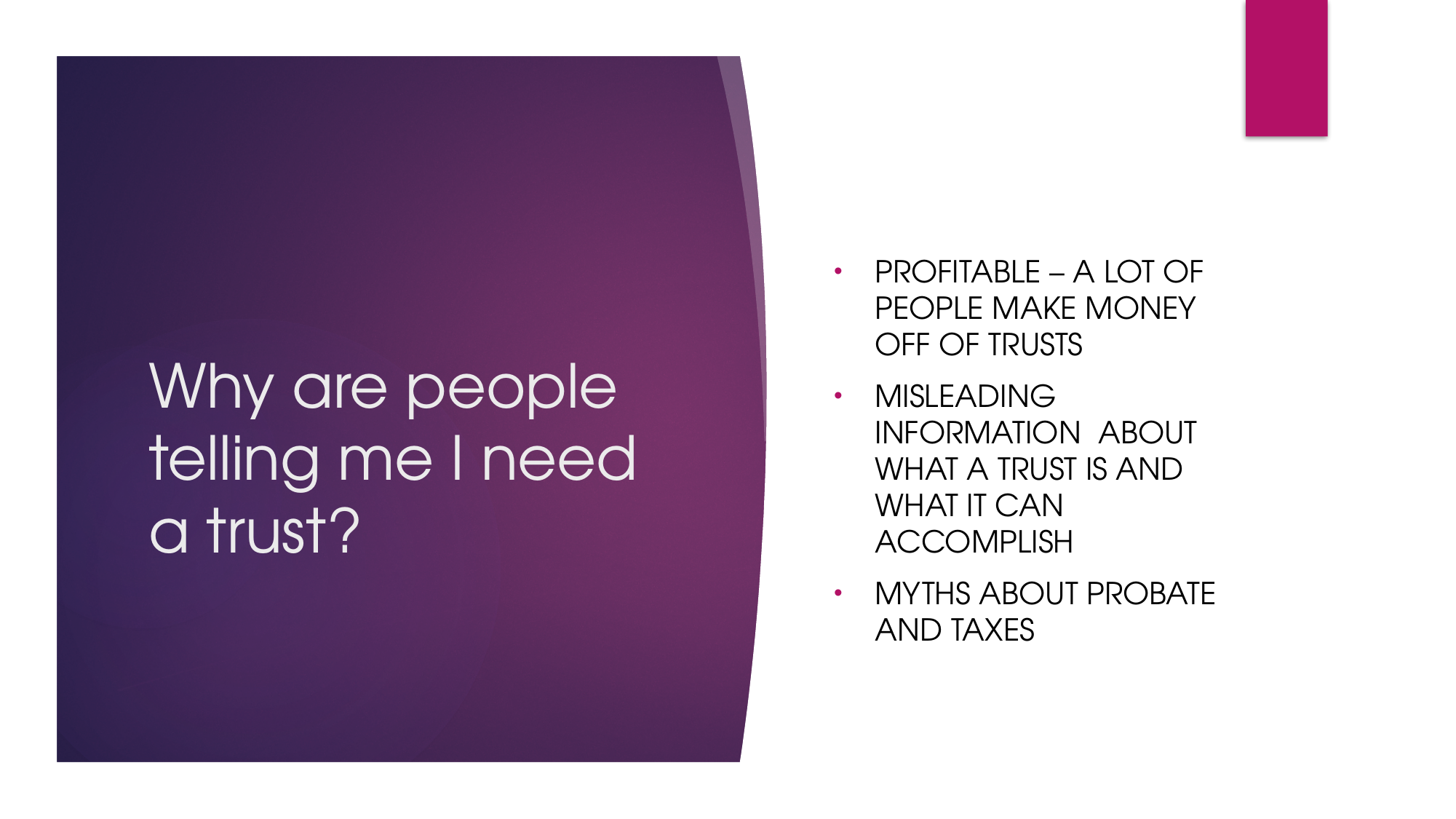

Profitable – A LOT OF PEOPLE MAKE MONEY OFF OF TRUSTS
Misleading information  about what a trust is and what it can accomplish
Myths about probate and taxes
# Why are people telling me I need a trust?